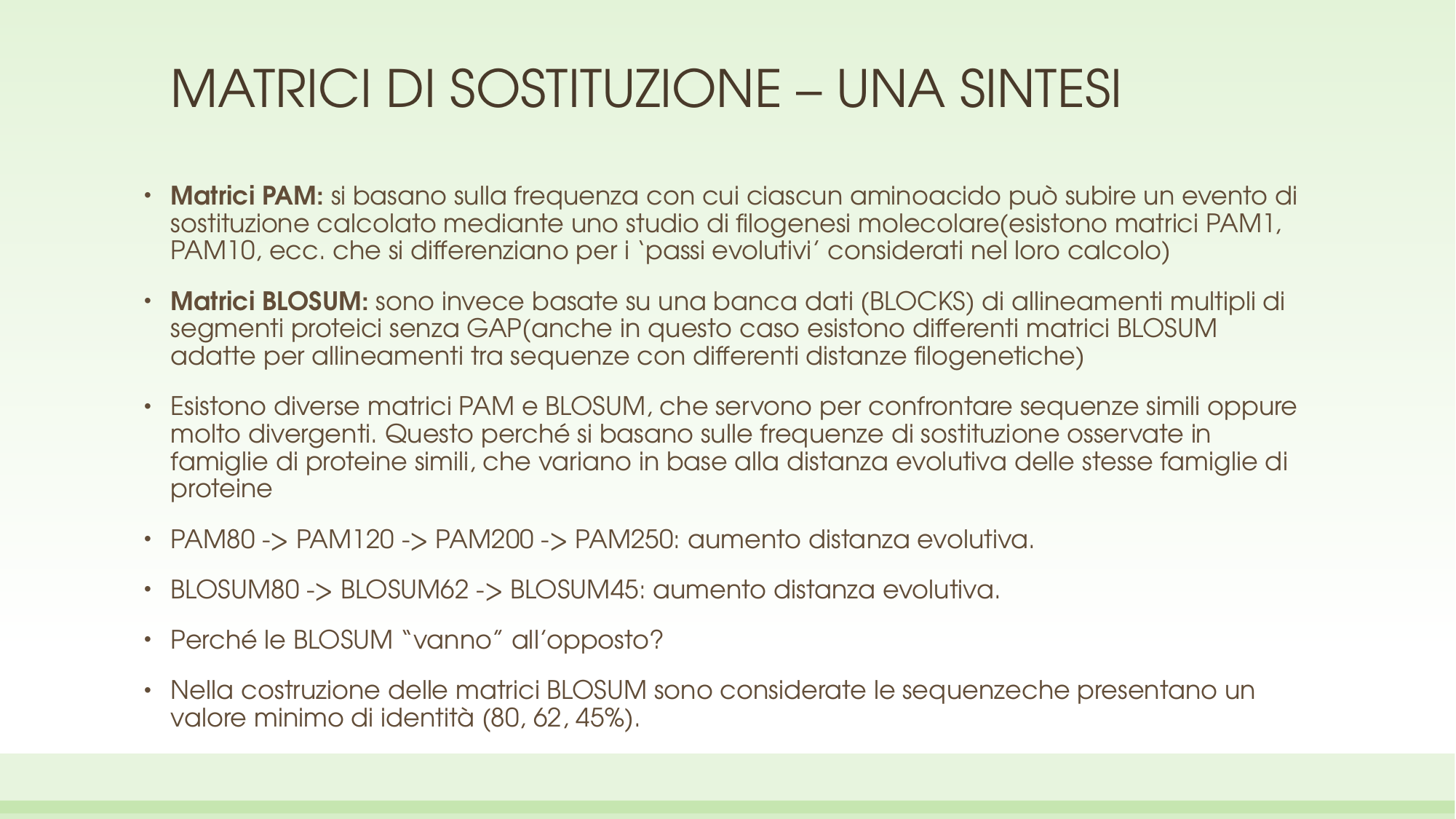

# MATRICI DI SOSTITUZIONE – UNA SINTESI
Matrici PAM: si basano sulla frequenza con cui ciascun aminoacido può subire un evento di sostituzione calcolato mediante uno studio di filogenesi molecolare(esistono matrici PAM1, PAM10, ecc. che si differenziano per i ‘passi evolutivi’ considerati nel loro calcolo)
Matrici BLOSUM: sono invece basate su una banca dati (BLOCKS) di allineamenti multipli di segmenti proteici senza GAP(anche in questo caso esistono differenti matrici BLOSUM adatte per allineamenti tra sequenze con differenti distanze filogenetiche)
Esistono diverse matrici PAM e BLOSUM, che servono per confrontare sequenze simili oppure molto divergenti. Questo perché si basano sulle frequenze di sostituzione osservate in famiglie di proteine simili, che variano in base alla distanza evolutiva delle stesse famiglie di proteine
PAM80 -> PAM120 -> PAM200 -> PAM250: aumento distanza evolutiva.
BLOSUM80 -> BLOSUM62 -> BLOSUM45: aumento distanza evolutiva.
Perché le BLOSUM “vanno” all’opposto?
Nella costruzione delle matrici BLOSUM sono considerate le sequenzeche presentano un valore minimo di identità (80, 62, 45%).